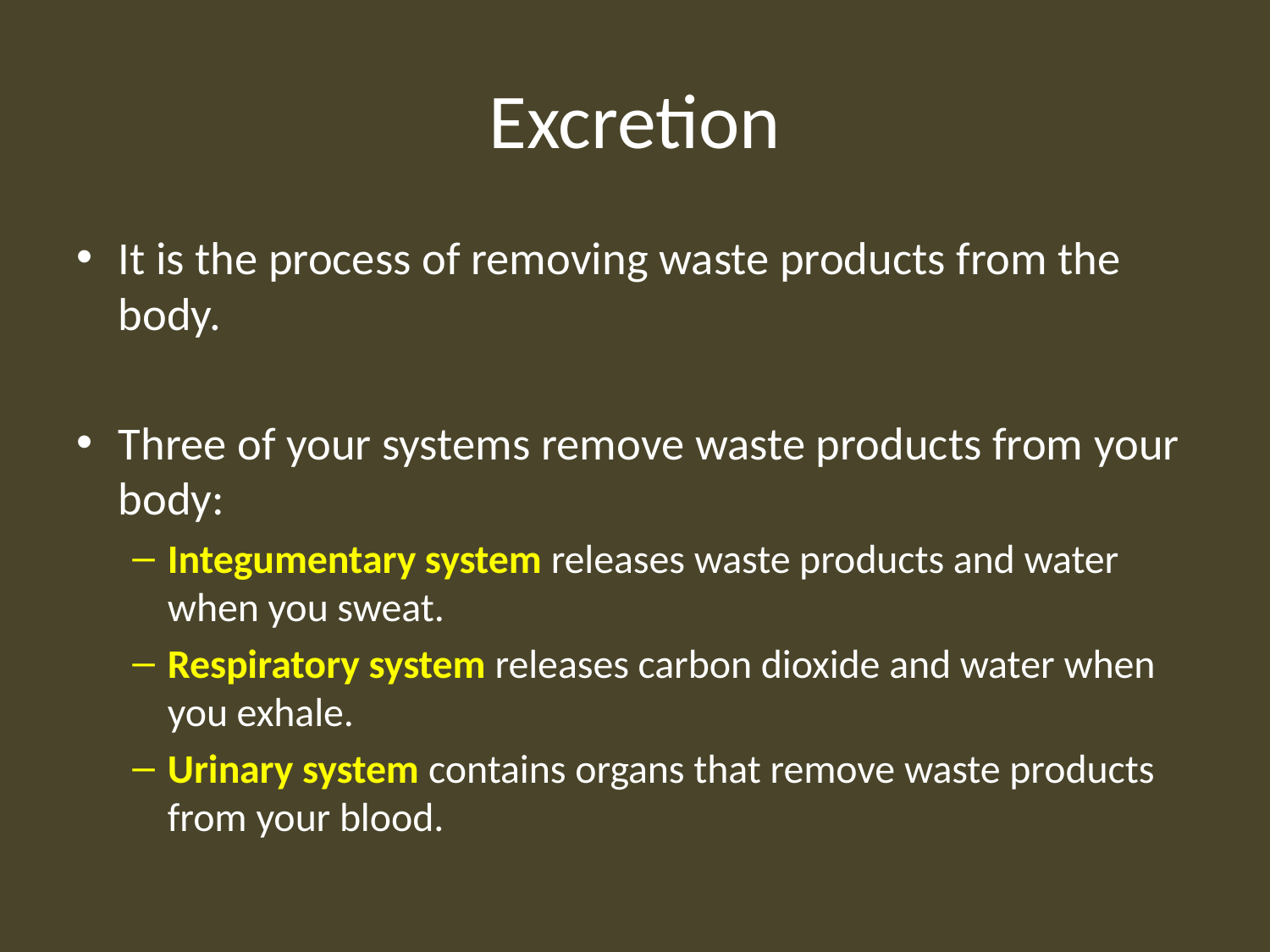

# Excretion
It is the process of removing waste products from the body.

Three of your systems remove waste products from your body:
Integumentary system releases waste products and water when you sweat.
Respiratory system releases carbon dioxide and water when you exhale.
Urinary system contains organs that remove waste products from your blood.